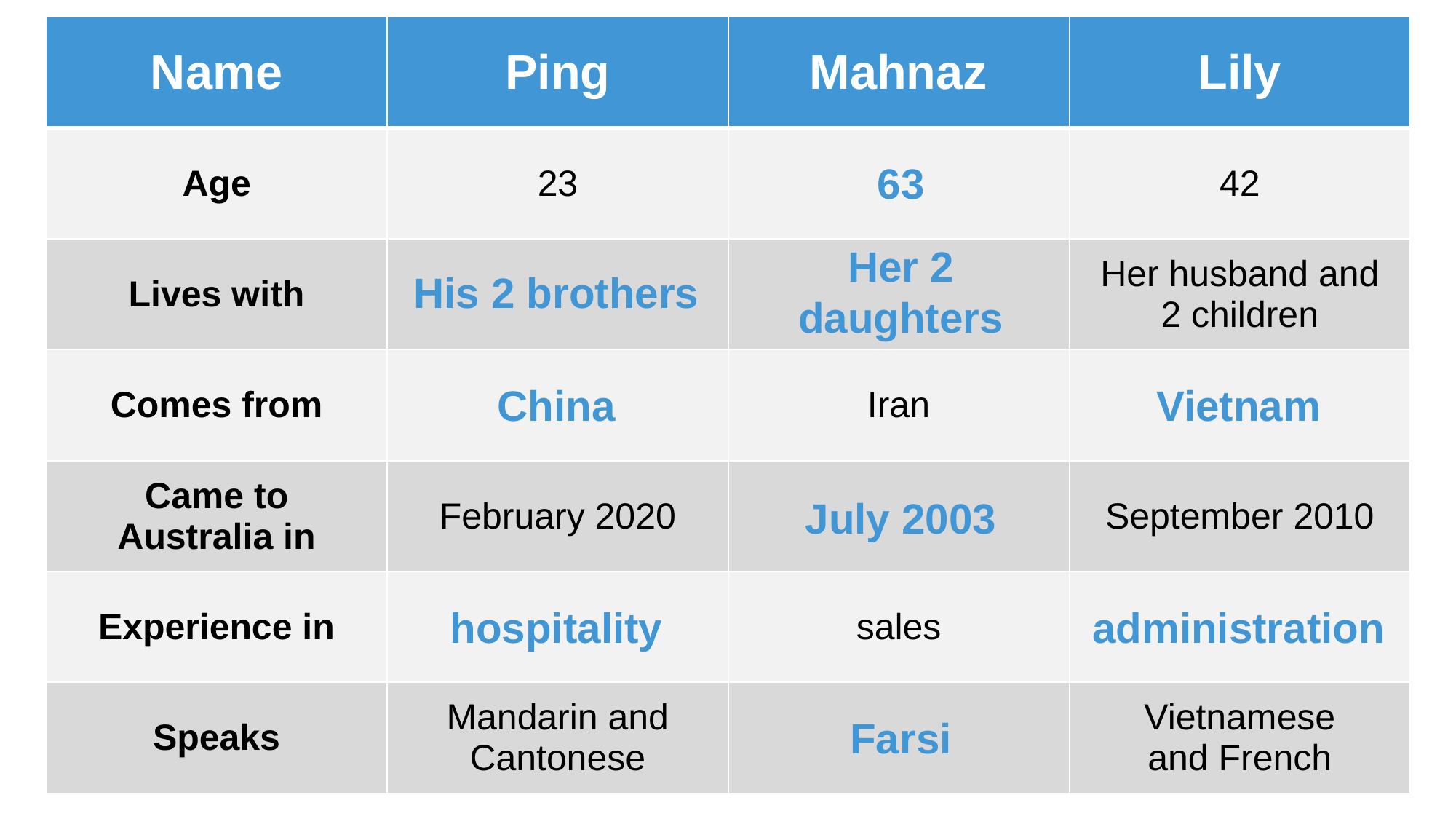

| Name | Ping | Mahnaz | Lily |
| --- | --- | --- | --- |
| Age | 23 |  | 42 |
| Lives with |  |  | Her husband and 2 children |
| Comes from |  | Iran |  |
| Came to Australia in | February 2020 |  | September 2010 |
| Experience in |  | sales |  |
| Speaks | Mandarin and Cantonese |  | Vietnamese and French |
63
Her 2 daughters
His 2 brothers
China
Vietnam
July 2003
hospitality
administration
Farsi